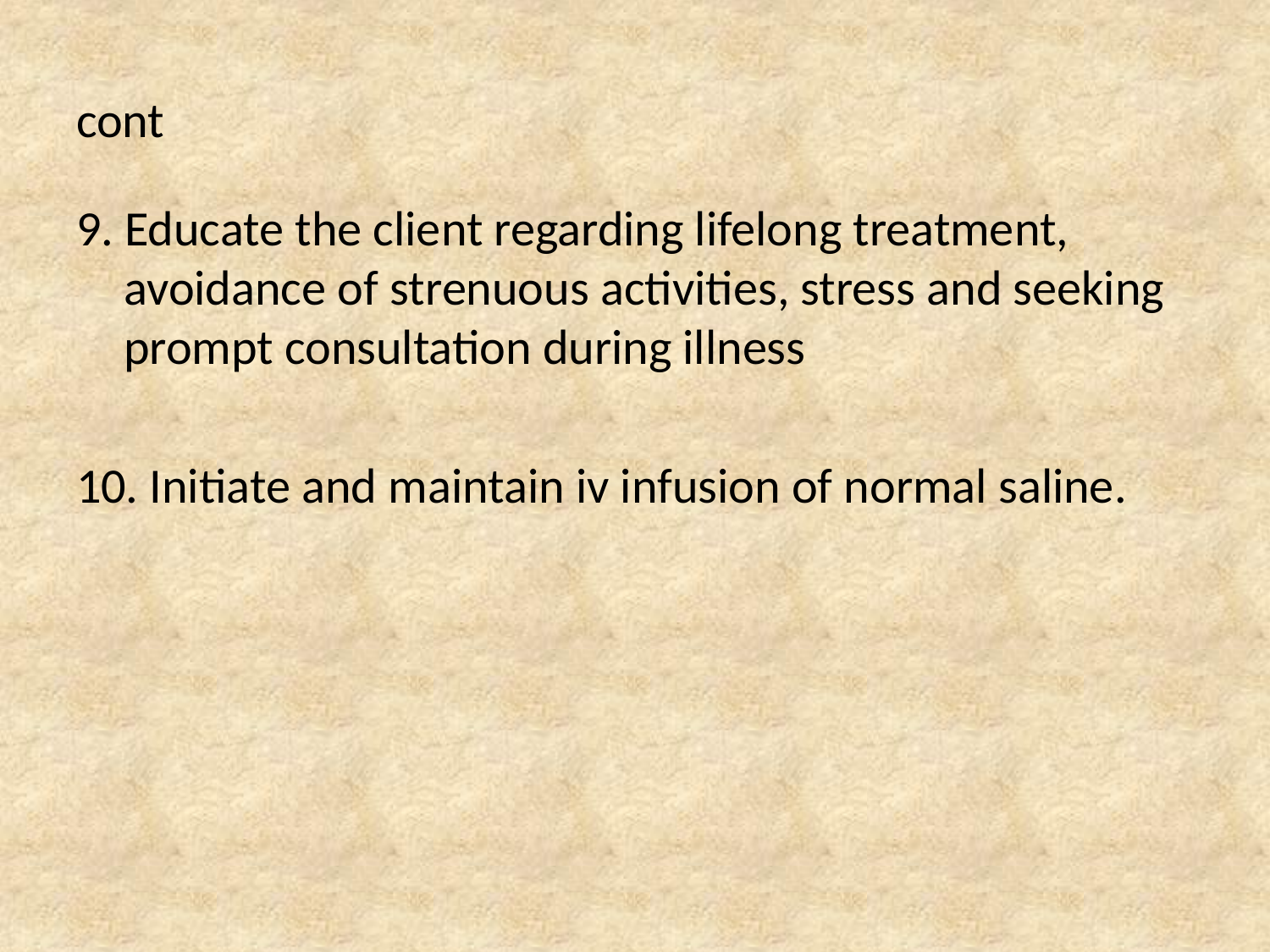

# cont
9. Educate the client regarding lifelong treatment, avoidance of strenuous activities, stress and seeking prompt consultation during illness

10. Initiate and maintain iv infusion of normal saline.